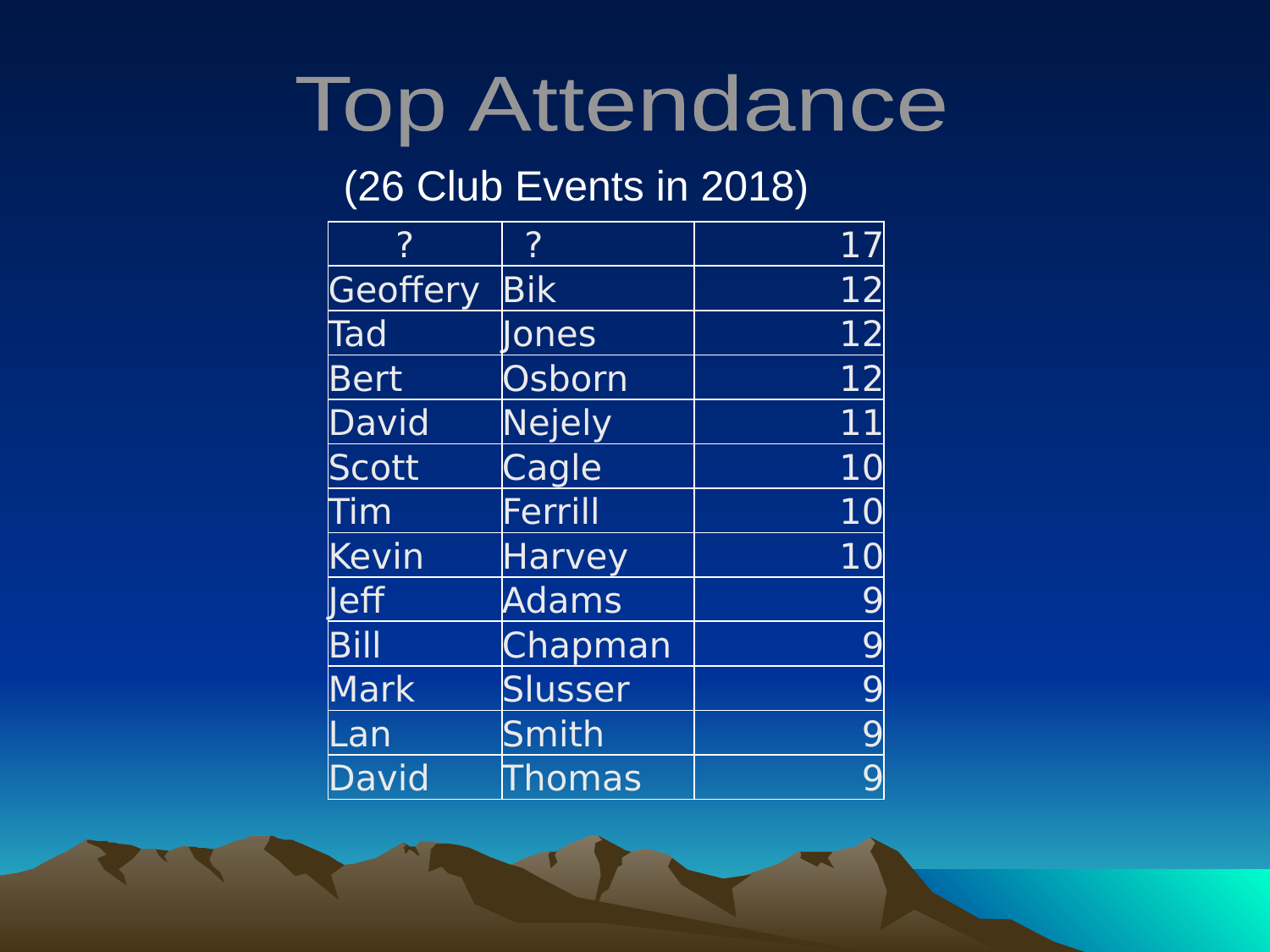

Top Attendance
(26 Club Events in 2018)
| ? | ? | 17 |
| --- | --- | --- |
| Geoffery | Bik | 12 |
| Tad | Jones | 12 |
| Bert | Osborn | 12 |
| David | Nejely | 11 |
| Scott | Cagle | 10 |
| Tim | Ferrill | 10 |
| Kevin | Harvey | 10 |
| Jeff | Adams | 9 |
| Bill | Chapman | 9 |
| Mark | Slusser | 9 |
| Lan | Smith | 9 |
| David | Thomas | 9 |